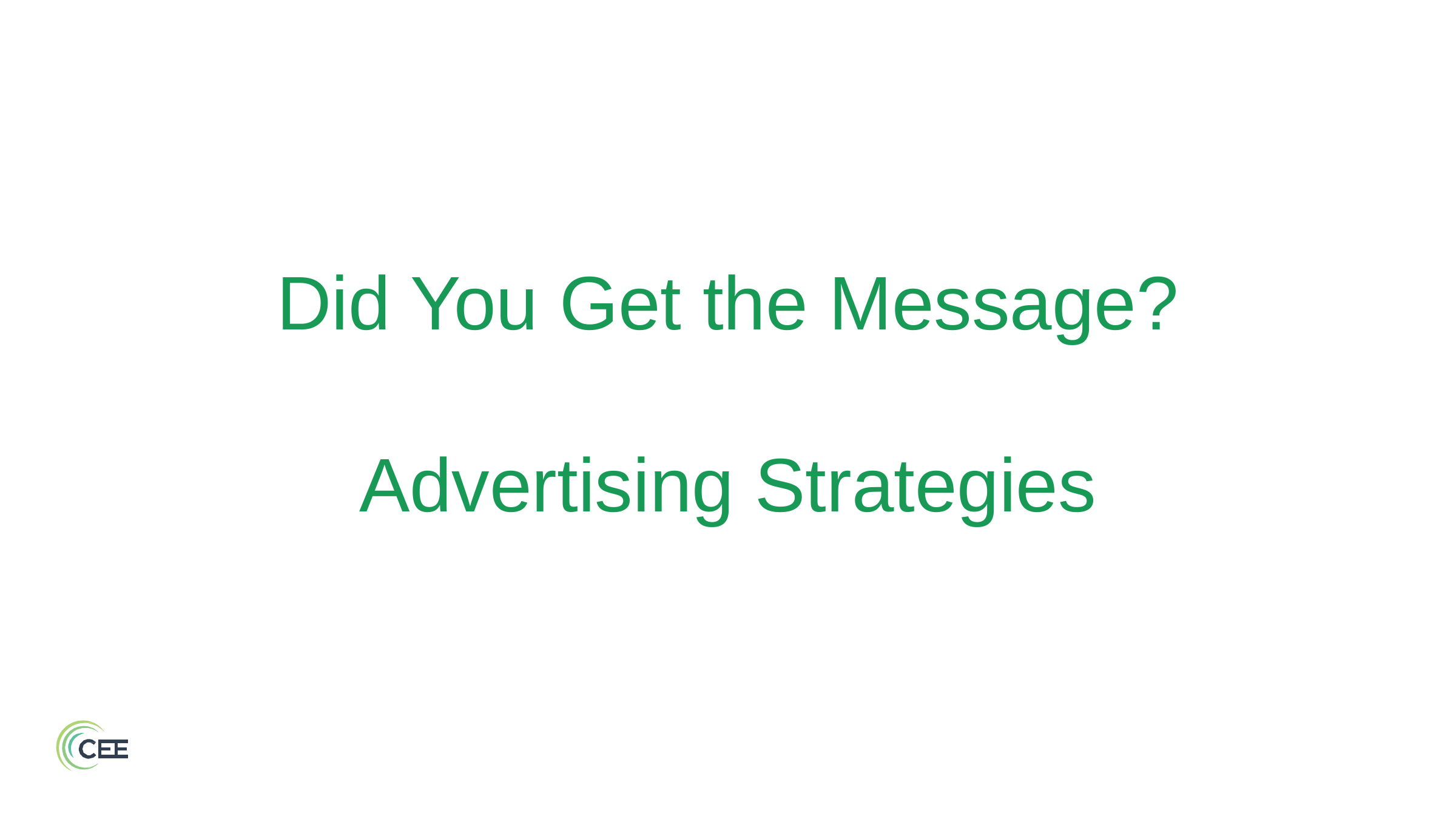

# Did You Get the Message? Advertising Strategies